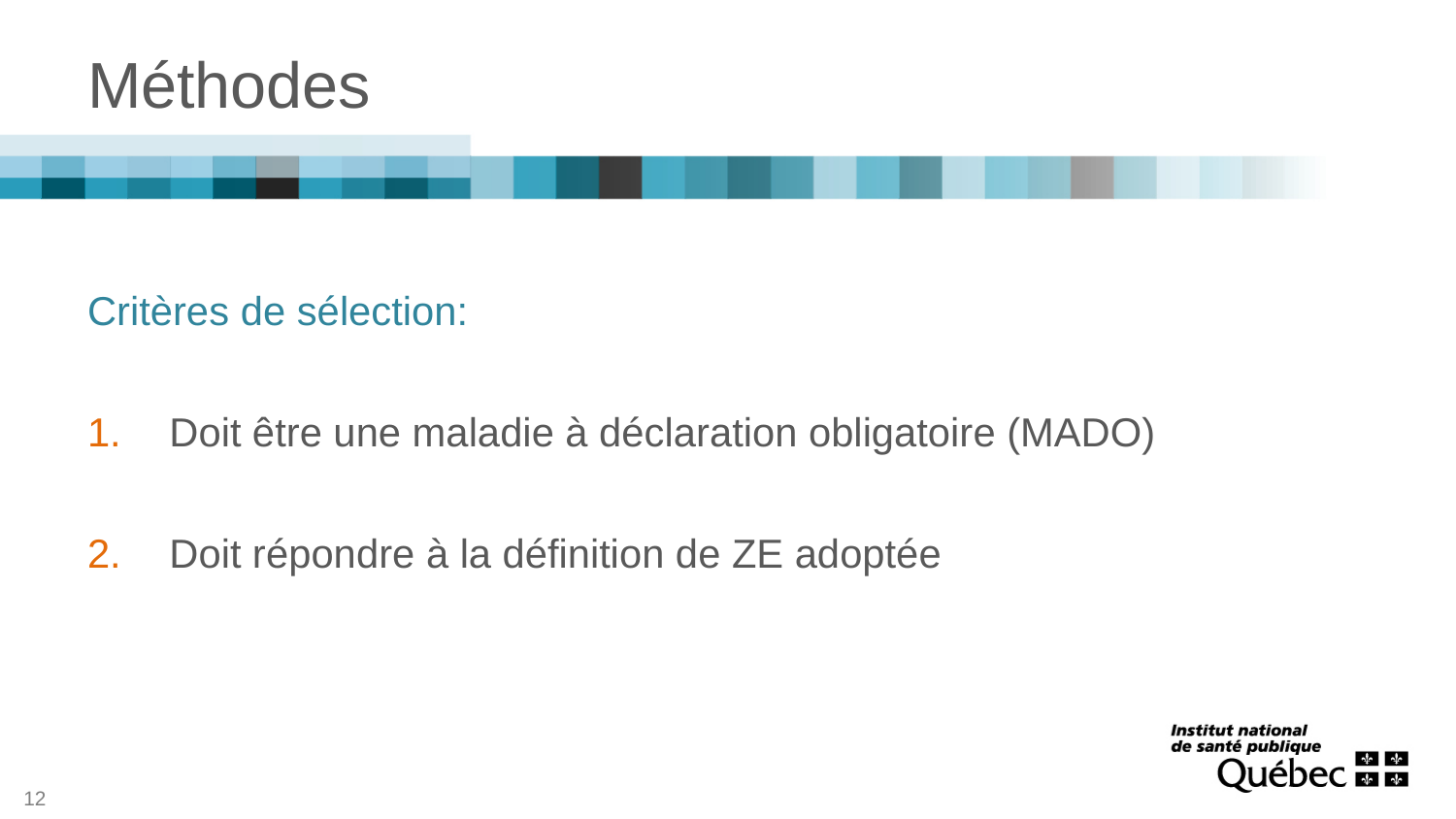

# Méthodes
Critères de sélection:
Doit être une maladie à déclaration obligatoire (MADO)
Doit répondre à la définition de ZE adoptée
12